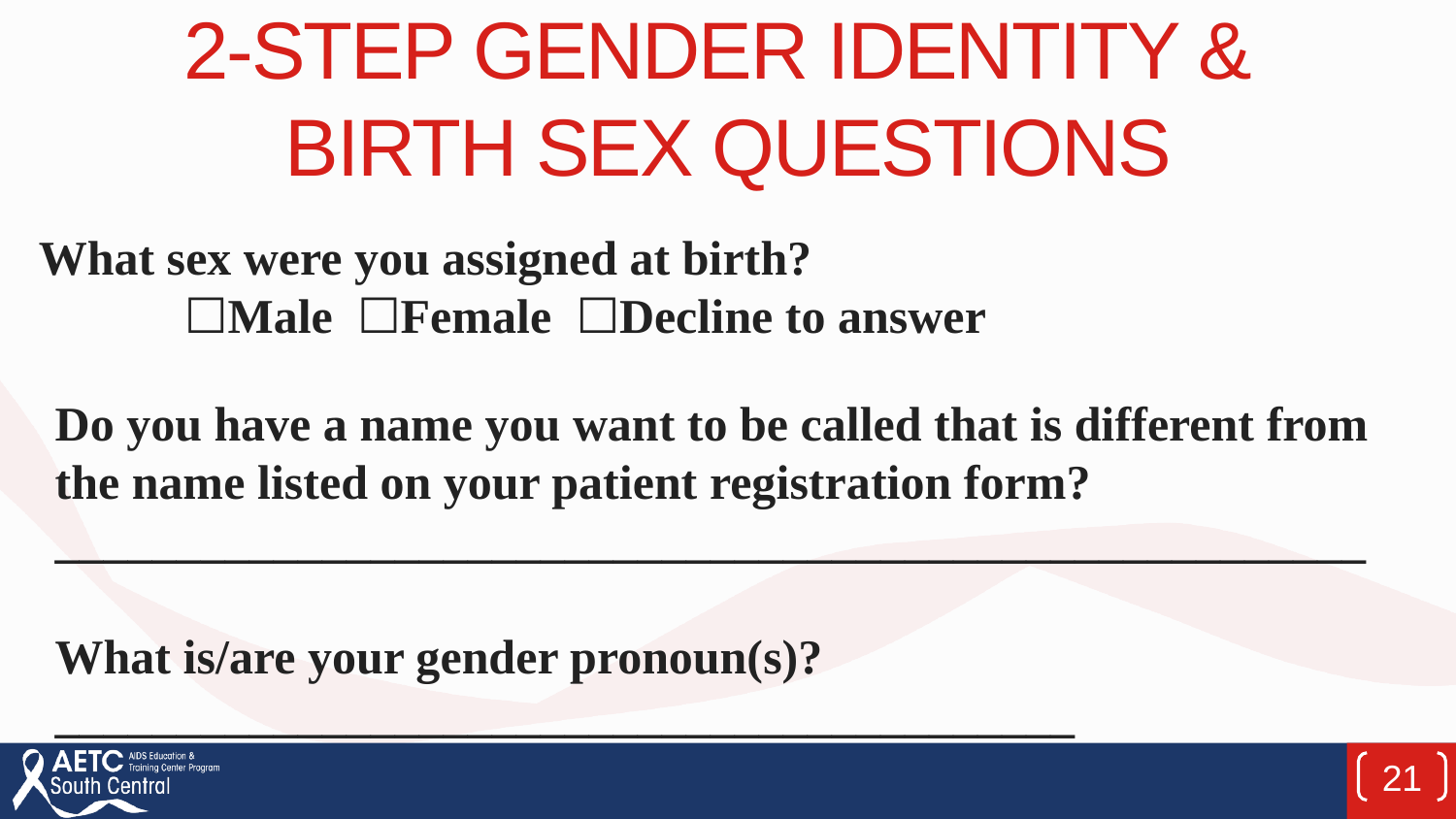

# 2-STEP GENDER IDENTITY & BIRTH SEX QUESTIONS
What sex were you assigned at birth?
	☐Male  ☐Female  ☐Decline to answer
Do you have a name you want to be called that is different from the name listed on your patient registration form? ______________________________________________________

What is/are your gender pronoun(s)? __________________________________________
21